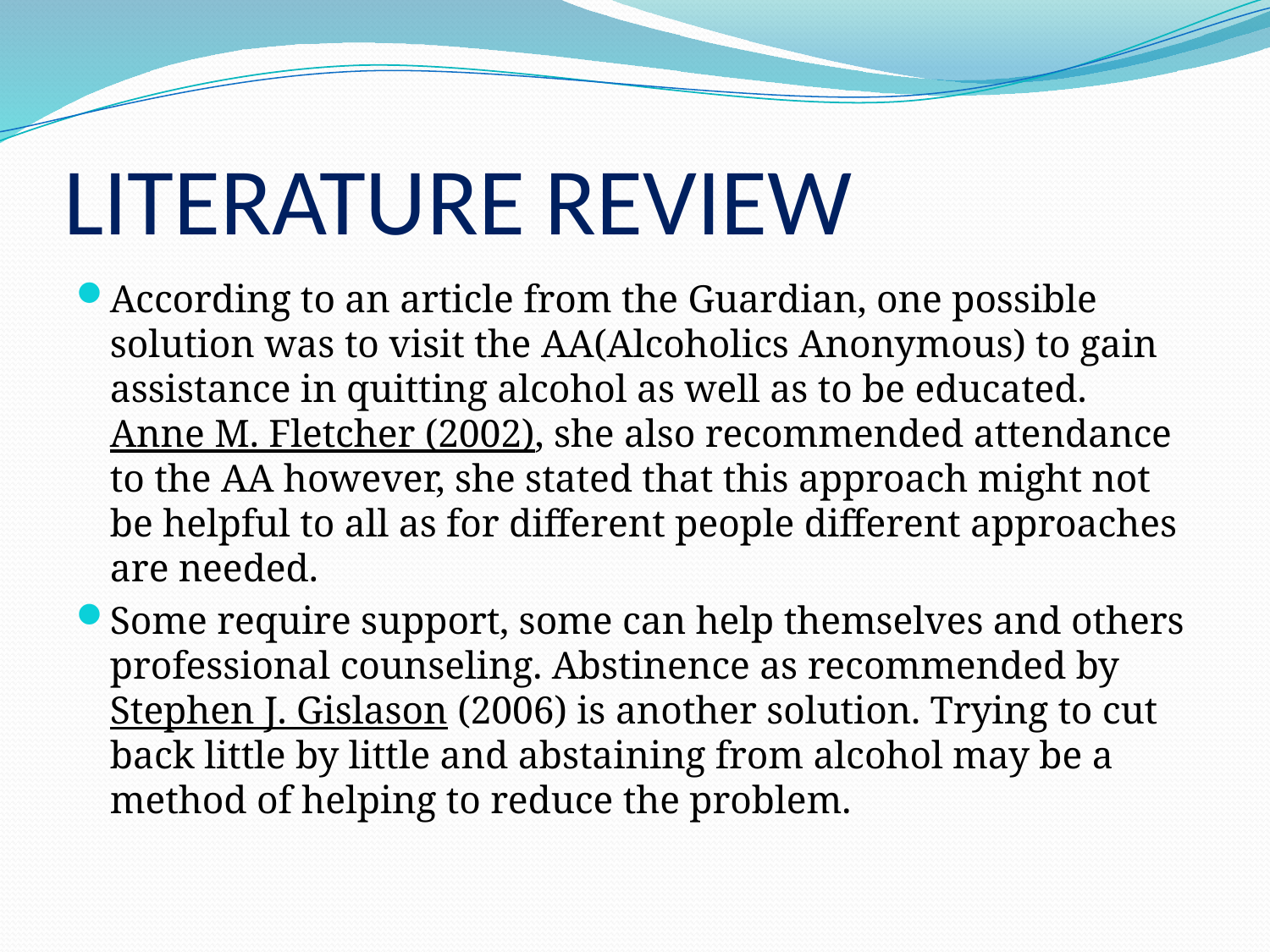

# LITERATURE REVIEW
According to an article from the Guardian, one possible solution was to visit the AA(Alcoholics Anonymous) to gain assistance in quitting alcohol as well as to be educated.  Anne M. Fletcher (2002), she also recommended attendance to the AA however, she stated that this approach might not be helpful to all as for different people different approaches are needed.
Some require support, some can help themselves and others professional counseling. Abstinence as recommended by Stephen J. Gislason (2006) is another solution. Trying to cut back little by little and abstaining from alcohol may be a method of helping to reduce the problem.